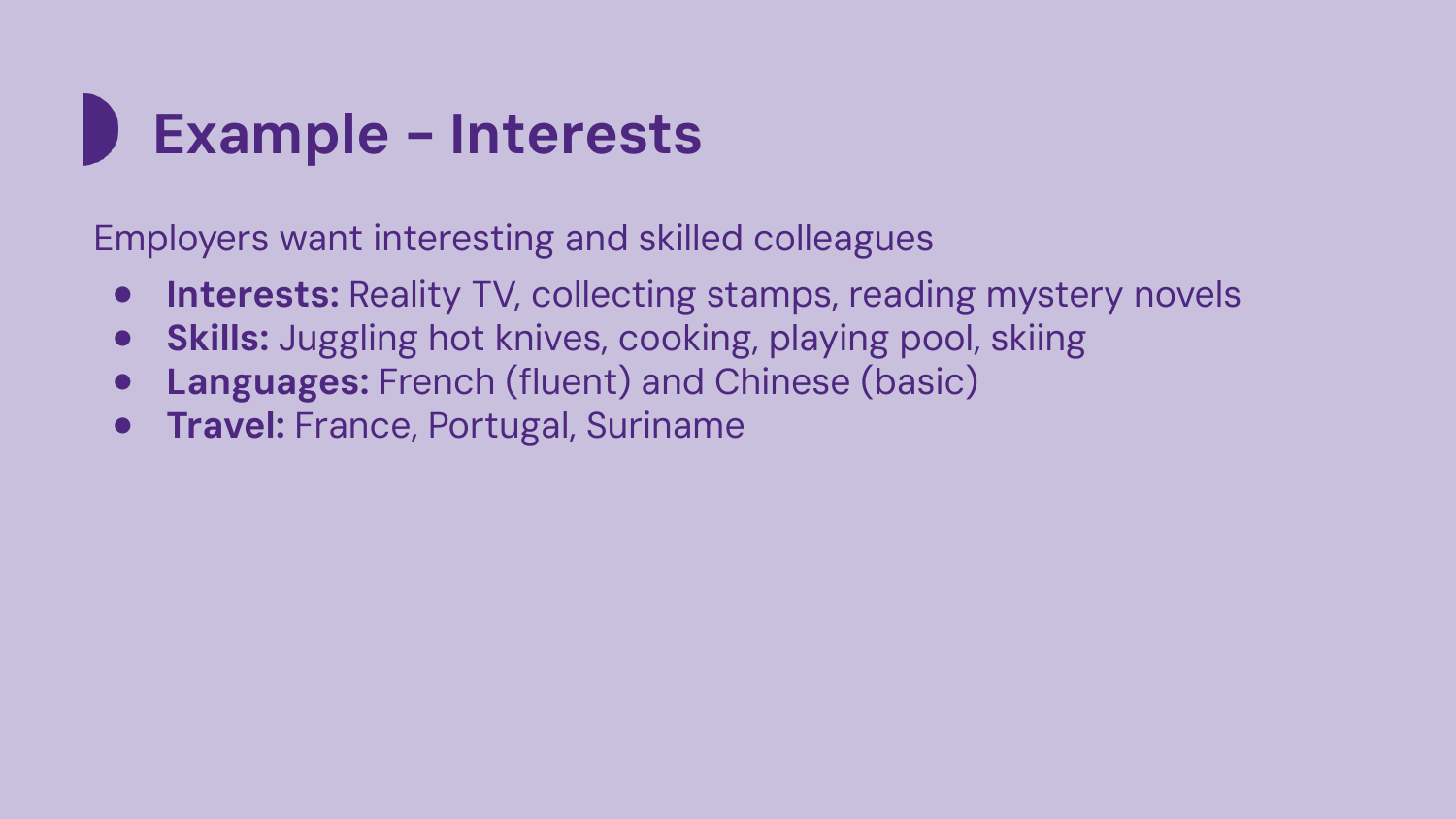

# Example - Interests

Employers want interesting and skilled colleagues
Interests: Reality TV, collecting stamps, reading mystery novels
Skills: Juggling hot knives, cooking, playing pool, skiing
Languages: French (fluent) and Chinese (basic)
Travel: France, Portugal, Suriname